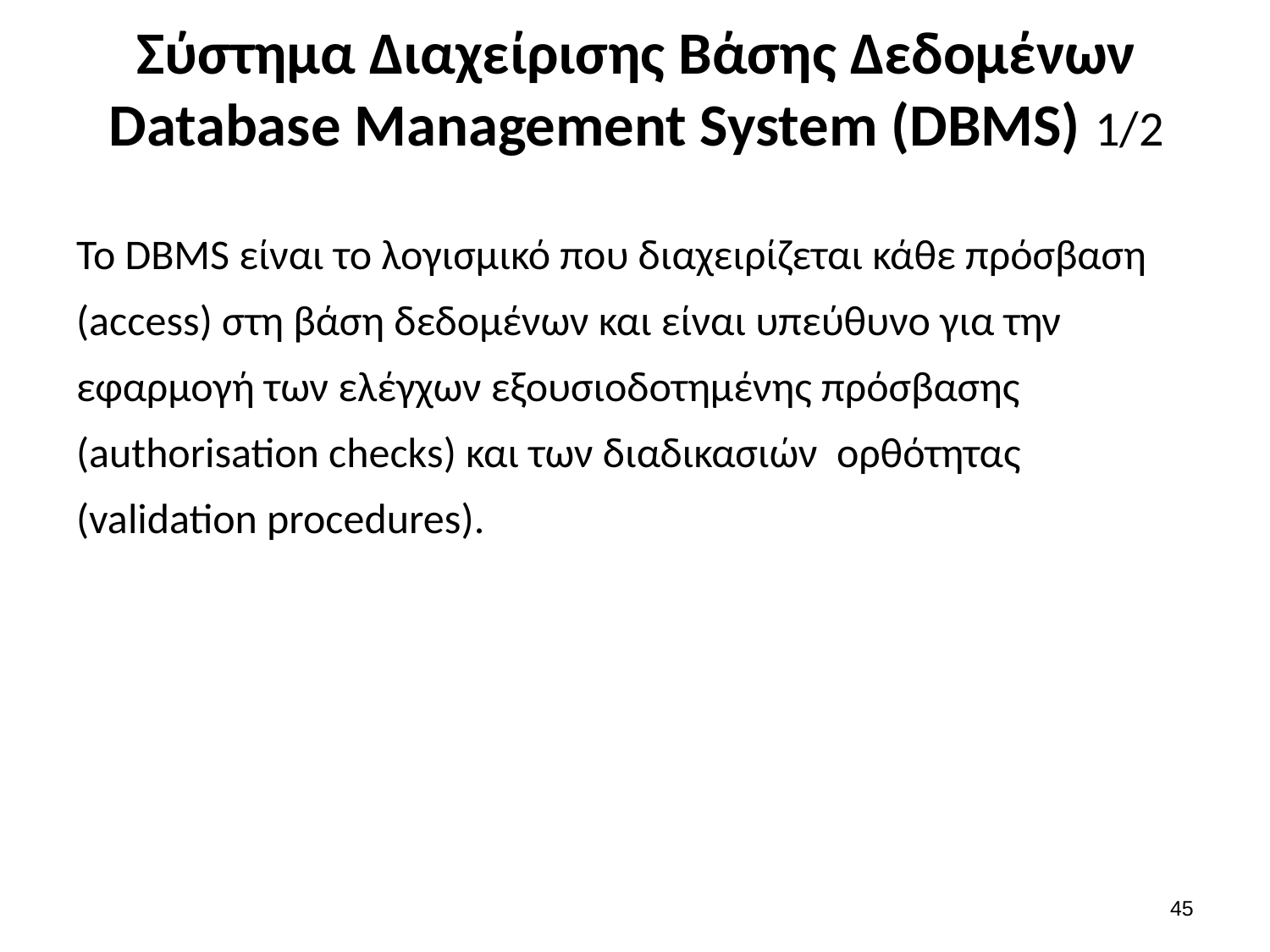

# Σύστημα Διαχείρισης Βάσης Δεδομένων Database Management System (DBMS) 1/2
Το DBMS είναι το λογισμικό που διαχειρίζεται κάθε πρόσβαση (access) στη βάση δεδομένων και είναι υπεύθυνο για την εφαρμογή των ελέγχων εξουσιοδοτημένης πρόσβασης (authorisation checks) και των διαδικασιών  ορθότητας (validation procedures).
45